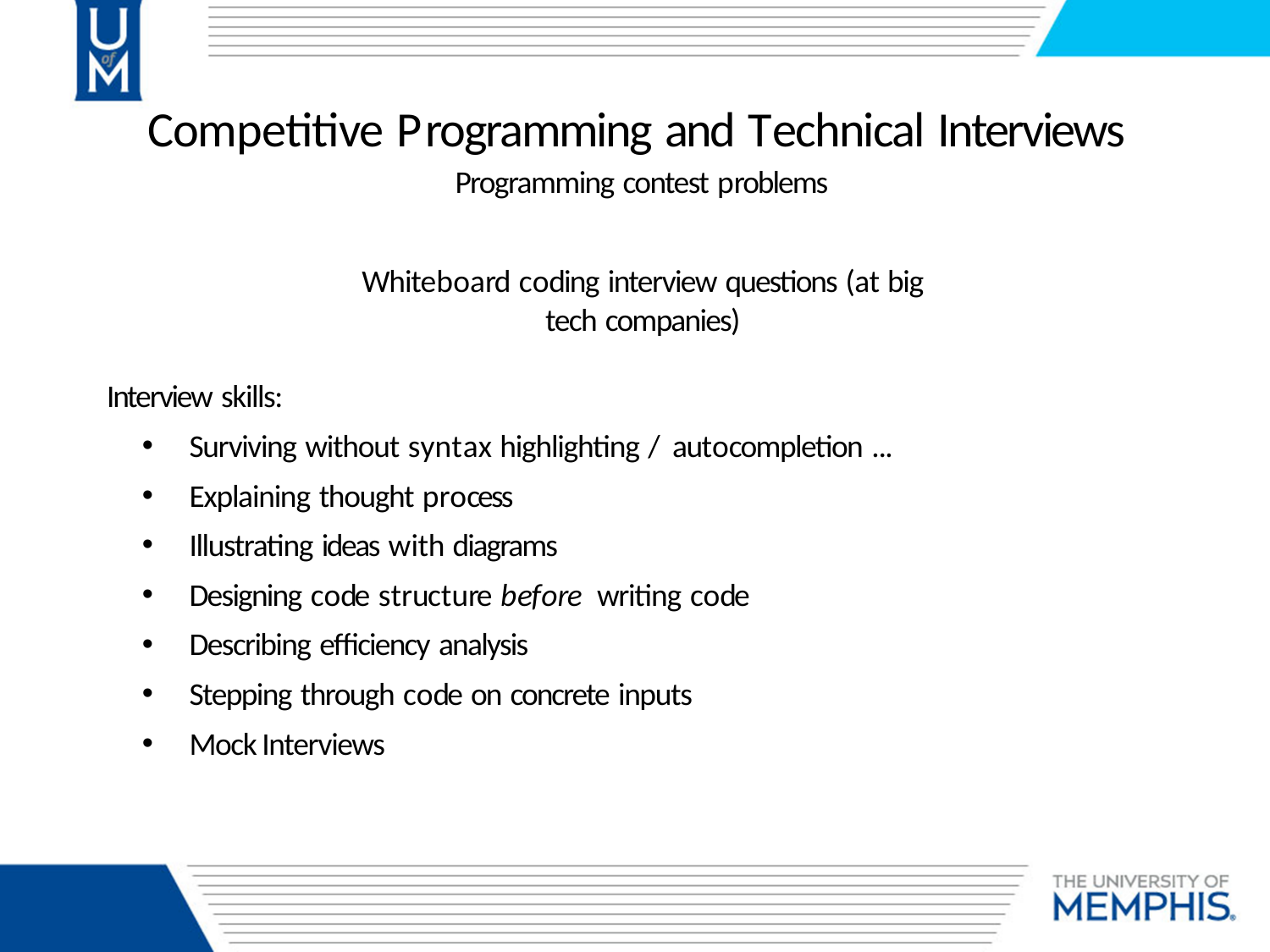

# Competitive Programming and Technical Interviews
Programming contest problems

Whiteboard coding interview questions (at big tech companies)

Interview skills:
Surviving without syntax highlighting / autocompletion ...
Explaining thought process
Illustrating ideas with diagrams
Designing code structure before  writing code
Describing efficiency analysis
Stepping through code on concrete inputs
Mock Interviews